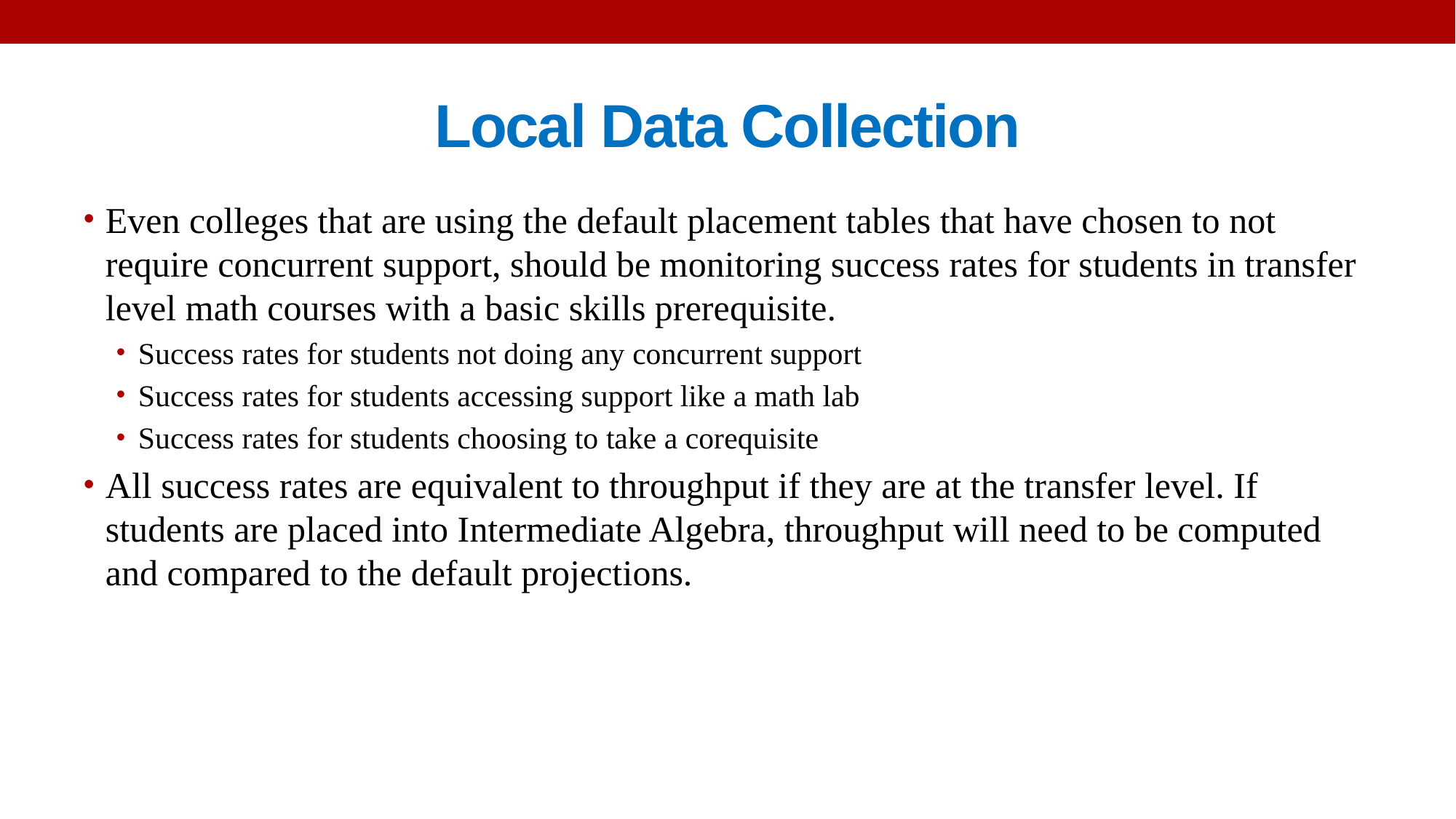

# Local Data Collection
Even colleges that are using the default placement tables that have chosen to not require concurrent support, should be monitoring success rates for students in transfer level math courses with a basic skills prerequisite.
Success rates for students not doing any concurrent support
Success rates for students accessing support like a math lab
Success rates for students choosing to take a corequisite
All success rates are equivalent to throughput if they are at the transfer level. If students are placed into Intermediate Algebra, throughput will need to be computed and compared to the default projections.